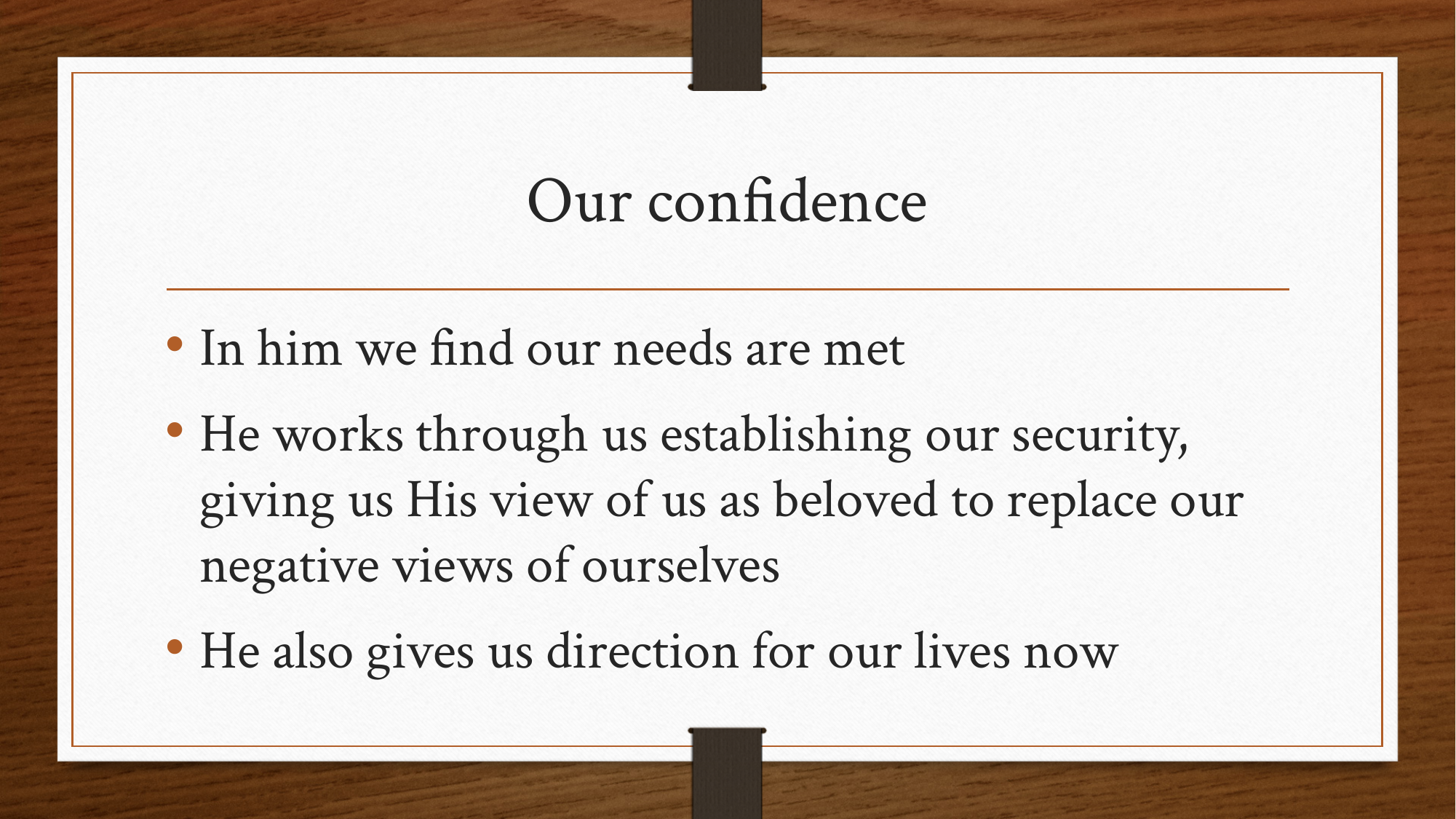

# Our confidence
In him we find our needs are met
He works through us establishing our security, giving us His view of us as beloved to replace our negative views of ourselves
He also gives us direction for our lives now